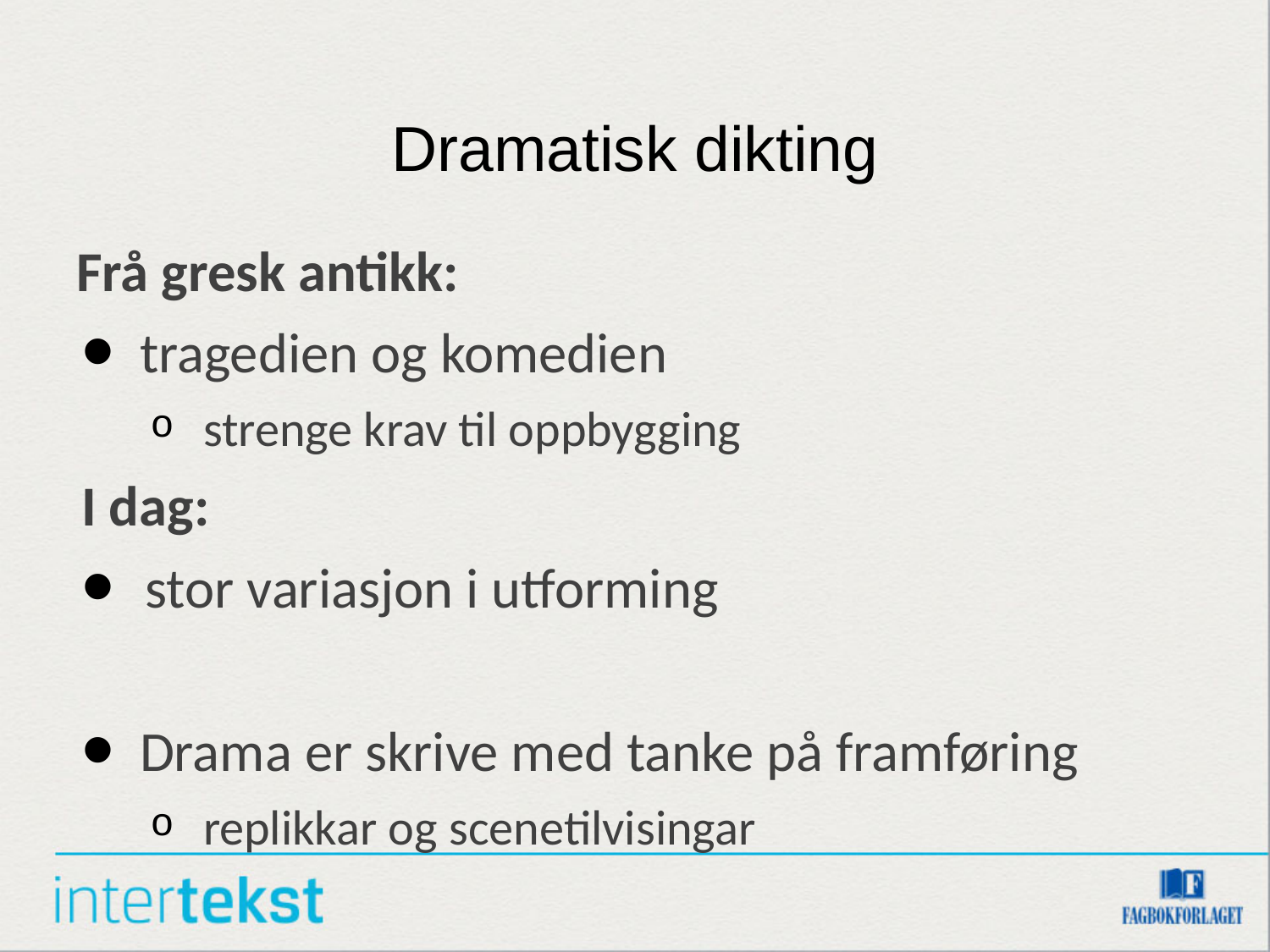

# Dramatisk dikting
Frå gresk antikk:
tragedien og komedien
strenge krav til oppbygging
I dag:
stor variasjon i utforming

Drama er skrive med tanke på framføring
replikkar og scenetilvisingar